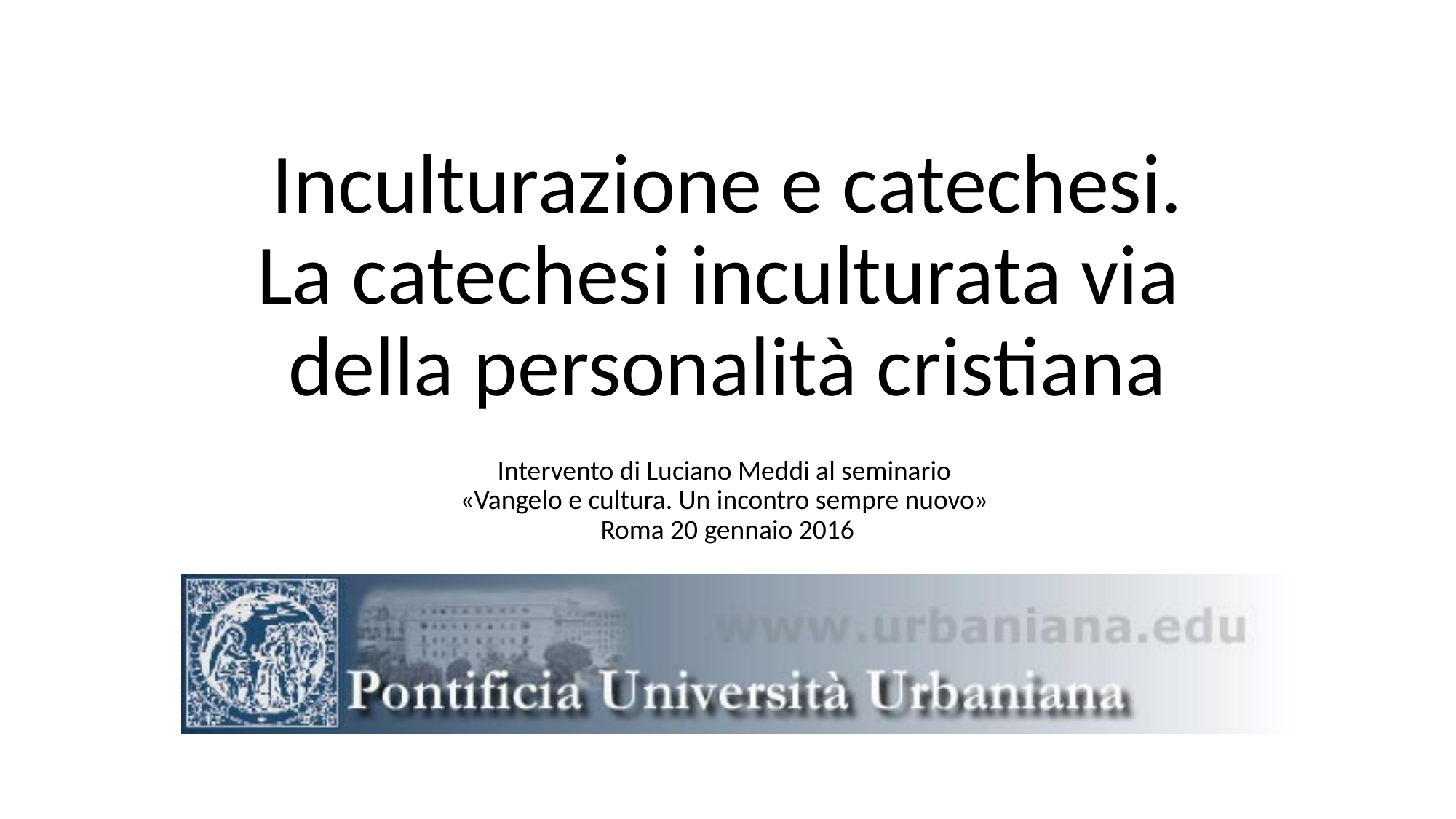

# Inculturazione e catechesi. La catechesi inculturata via della personalità cristiana
Intervento di Luciano Meddi al seminario
«Vangelo e cultura. Un incontro sempre nuovo»
Roma 20 gennaio 2016